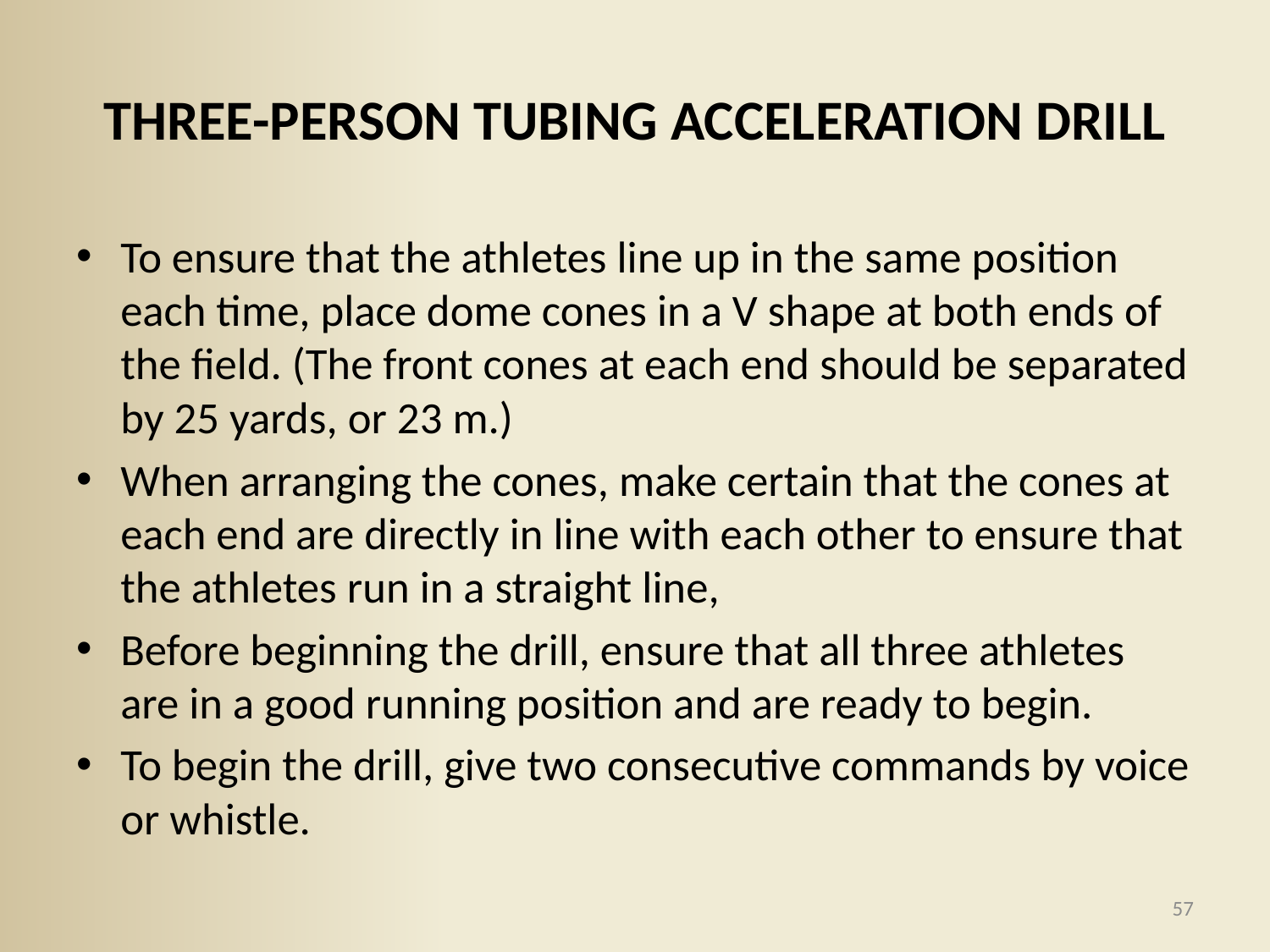

# THREE-PERSON TUBING ACCELERATION DRILL
To ensure that the athletes line up in the same position each time, place dome cones in a V shape at both ends of the field. (The front cones at each end should be separated by 25 yards, or 23 m.)
When arranging the cones, make certain that the cones at each end are directly in line with each other to ensure that the athletes run in a straight line,
Before beginning the drill, ensure that all three athletes are in a good running position and are ready to begin.
To begin the drill, give two consecutive commands by voice or whistle.

57